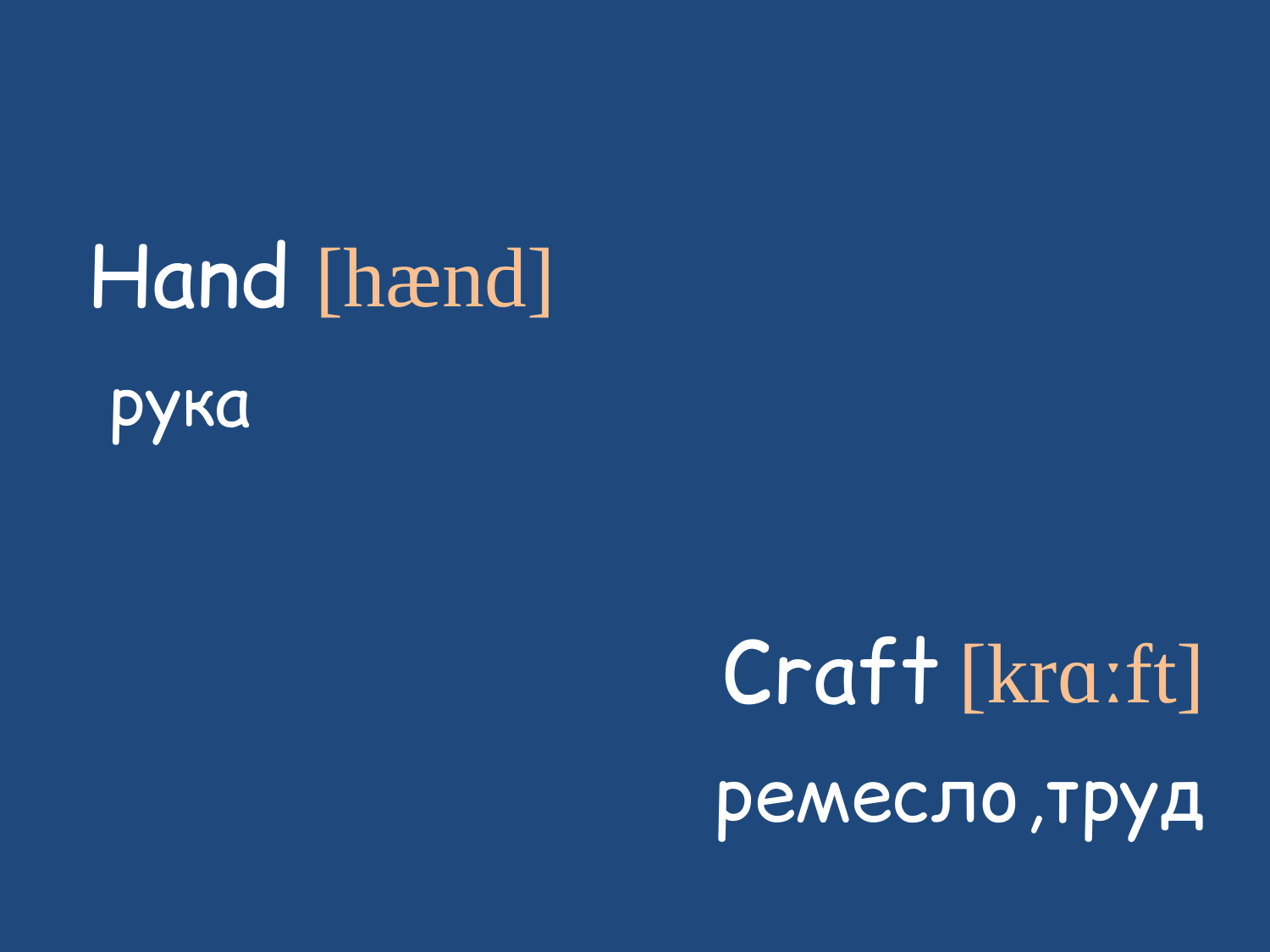

#
Hand [hænd]
 рука

Craft [krɑːft]
 ремесло,труд